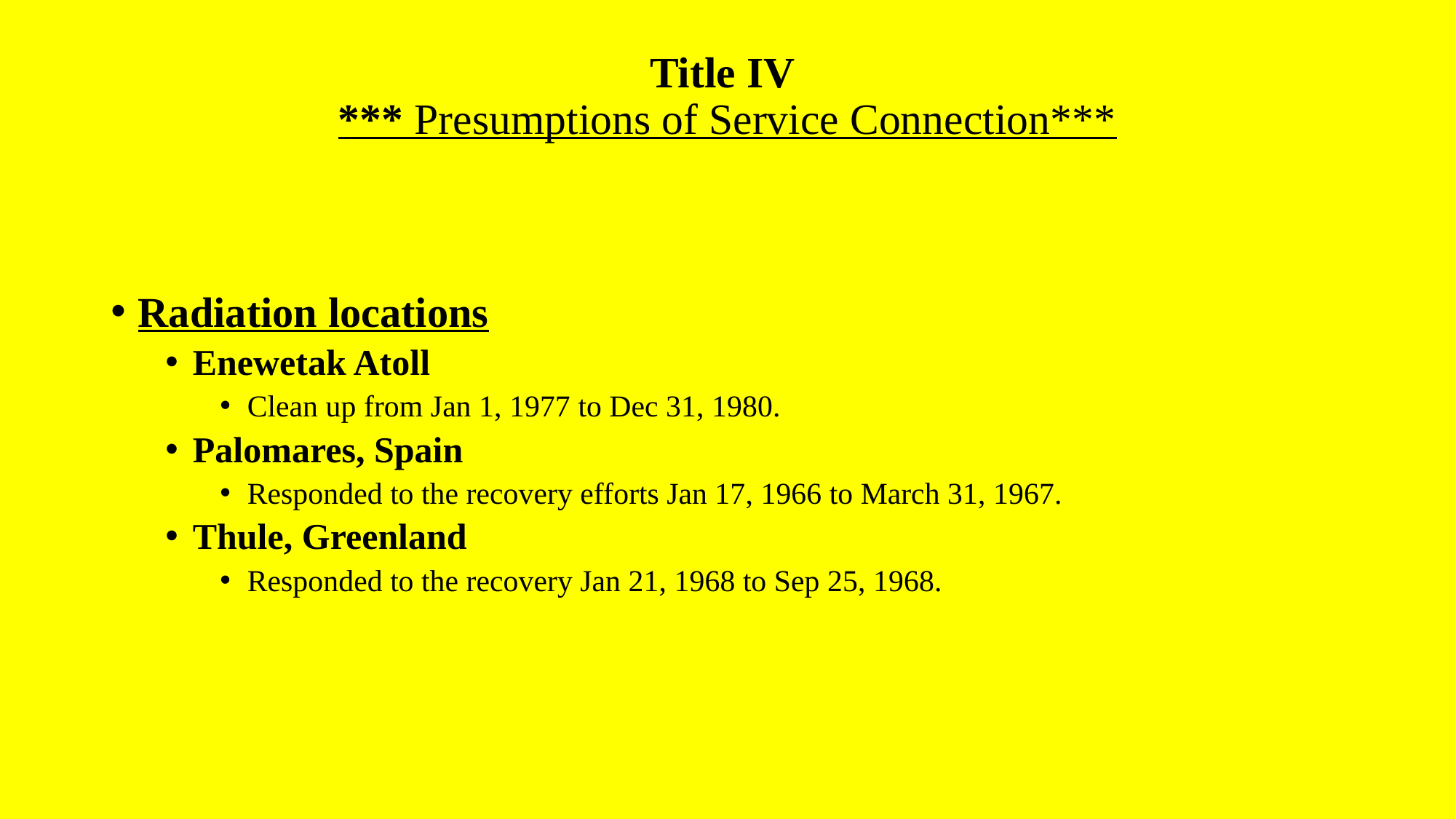

# Title IV *** Presumptions of Service Connection***
Radiation locations
Enewetak Atoll
Clean up from Jan 1, 1977 to Dec 31, 1980.
Palomares, Spain
Responded to the recovery efforts Jan 17, 1966 to March 31, 1967.
Thule, Greenland
Responded to the recovery Jan 21, 1968 to Sep 25, 1968.